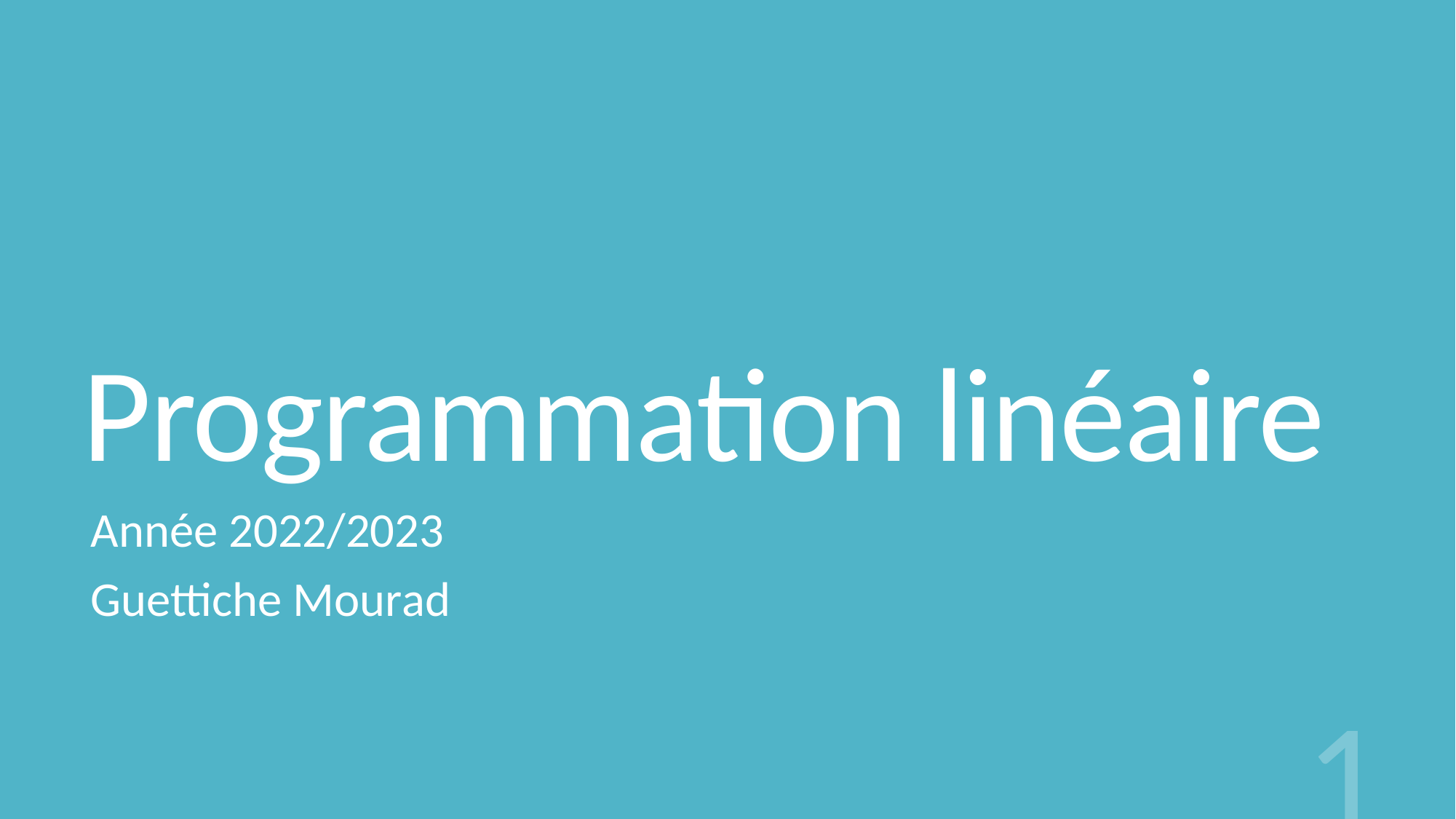

# Programmation linéaire
Année 2022/2023
Guettiche Mourad
1